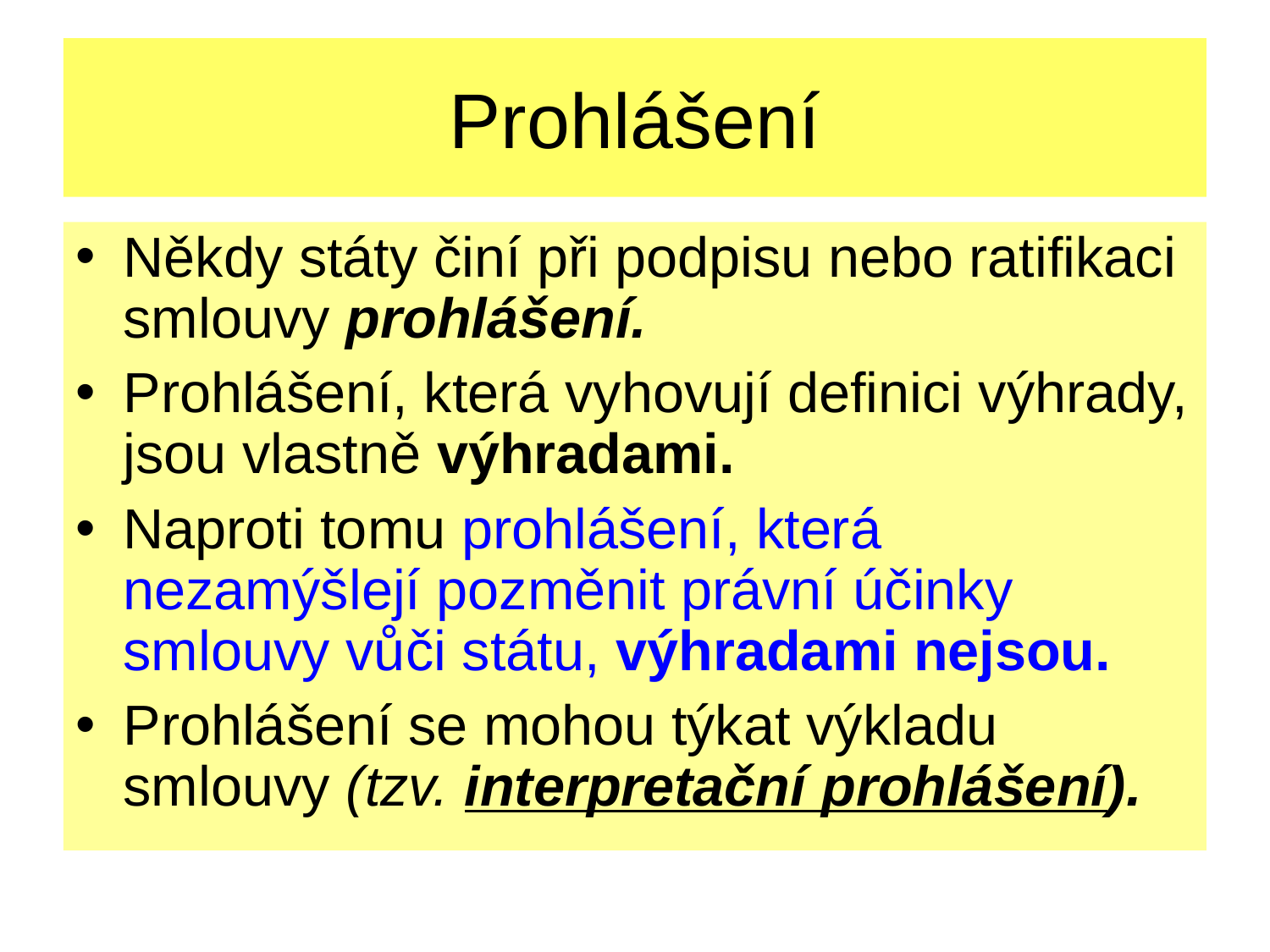

Prohlášení
Někdy státy činí při podpisu nebo ratifikaci smlouvy prohlášení.
Prohlášení, která vyhovují definici výhrady, jsou vlastně výhradami.
Naproti tomu prohlášení, která nezamýšlejí pozměnit právní účinky smlouvy vůči státu, výhradami nejsou.
Prohlášení se mohou týkat výkladu smlouvy (tzv. interpretační prohlášení).